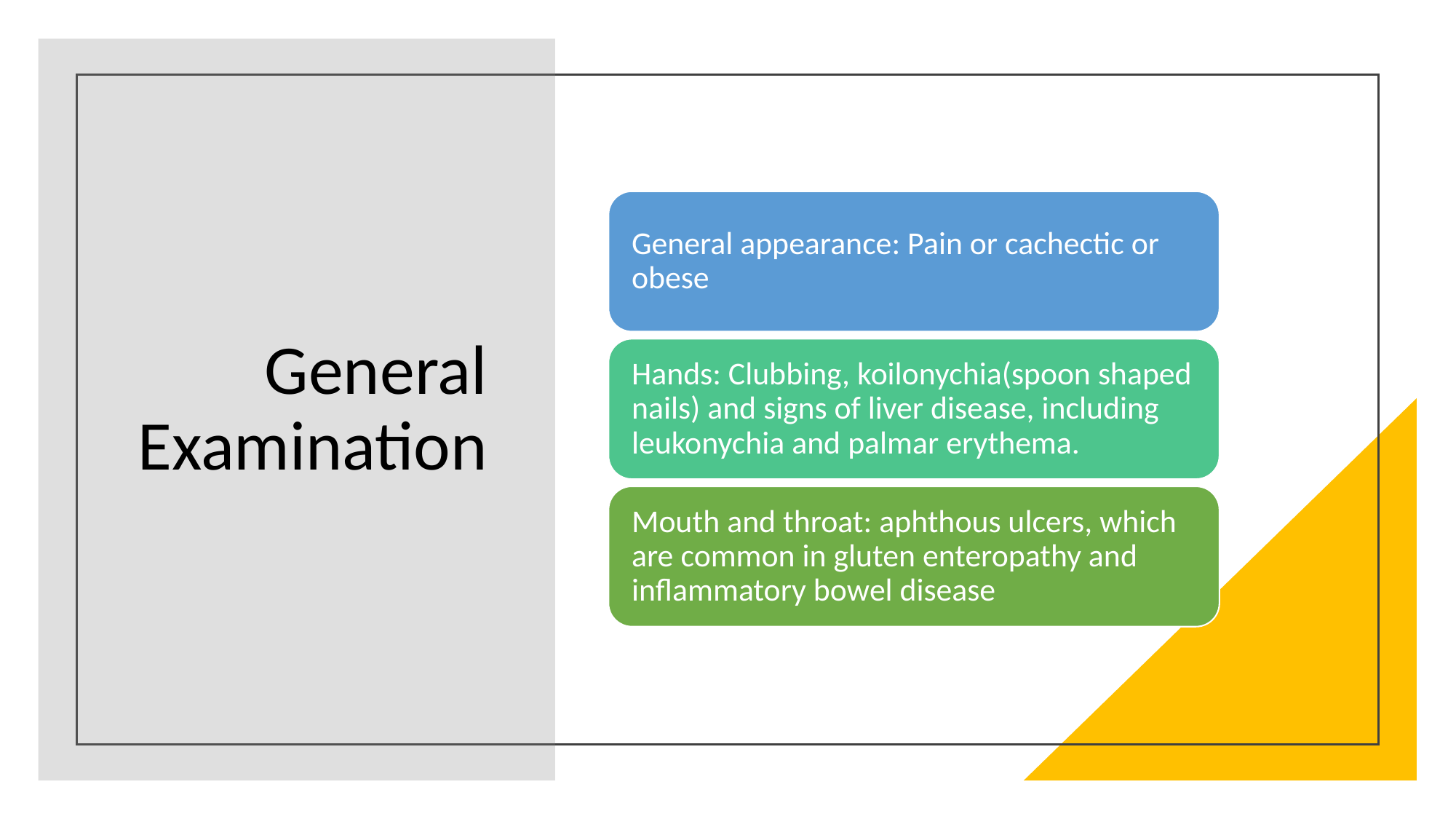

# General Examination
General appearance: Pain or cachectic or obese
Hands: Clubbing, koilonychia(spoon shaped nails) and signs of liver disease, including leukonychia and palmar erythema.
Mouth and throat: aphthous ulcers, which are common in gluten enteropathy and inflammatory bowel disease